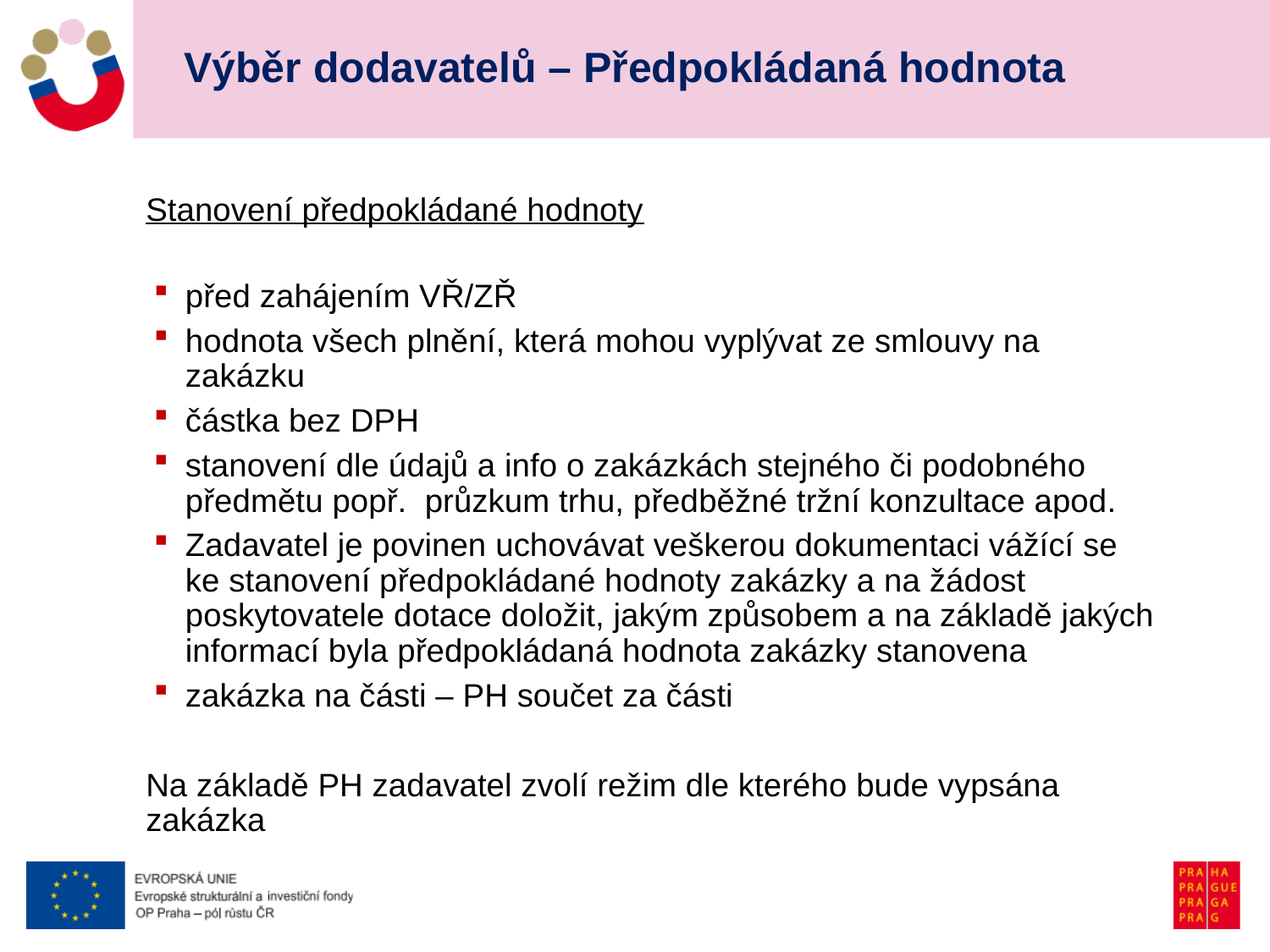

# Výběr dodavatelů – Předpokládaná hodnota
Stanovení předpokládané hodnoty

před zahájením VŘ/ZŘ
hodnota všech plnění, která mohou vyplývat ze smlouvy na zakázku
částka bez DPH
stanovení dle údajů a info o zakázkách stejného či podobného předmětu popř.  průzkum trhu, předběžné tržní konzultace apod.
Zadavatel je povinen uchovávat veškerou dokumentaci vážící se ke stanovení předpokládané hodnoty zakázky a na žádost poskytovatele dotace doložit, jakým způsobem a na základě jakých informací byla předpokládaná hodnota zakázky stanovena
zakázka na části – PH součet za části

Na základě PH zadavatel zvolí režim dle kterého bude vypsána zakázka